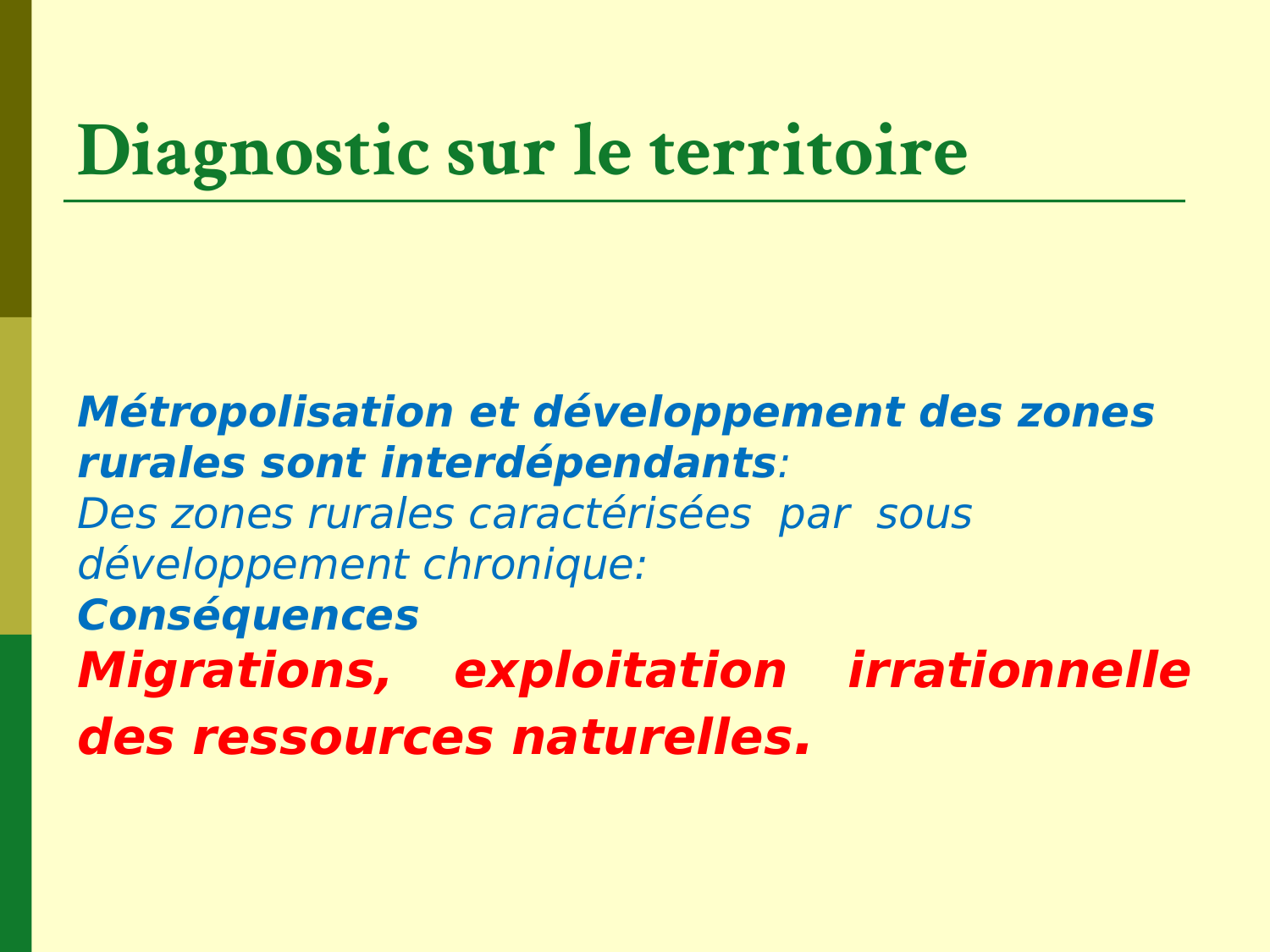

# Diagnostic sur le territoire

Métropolisation et développement des zones rurales sont interdépendants:
Des zones rurales caractérisées  par  sous développement chronique:
Conséquences
Migrations, exploitation irrationnelle des ressources naturelles.